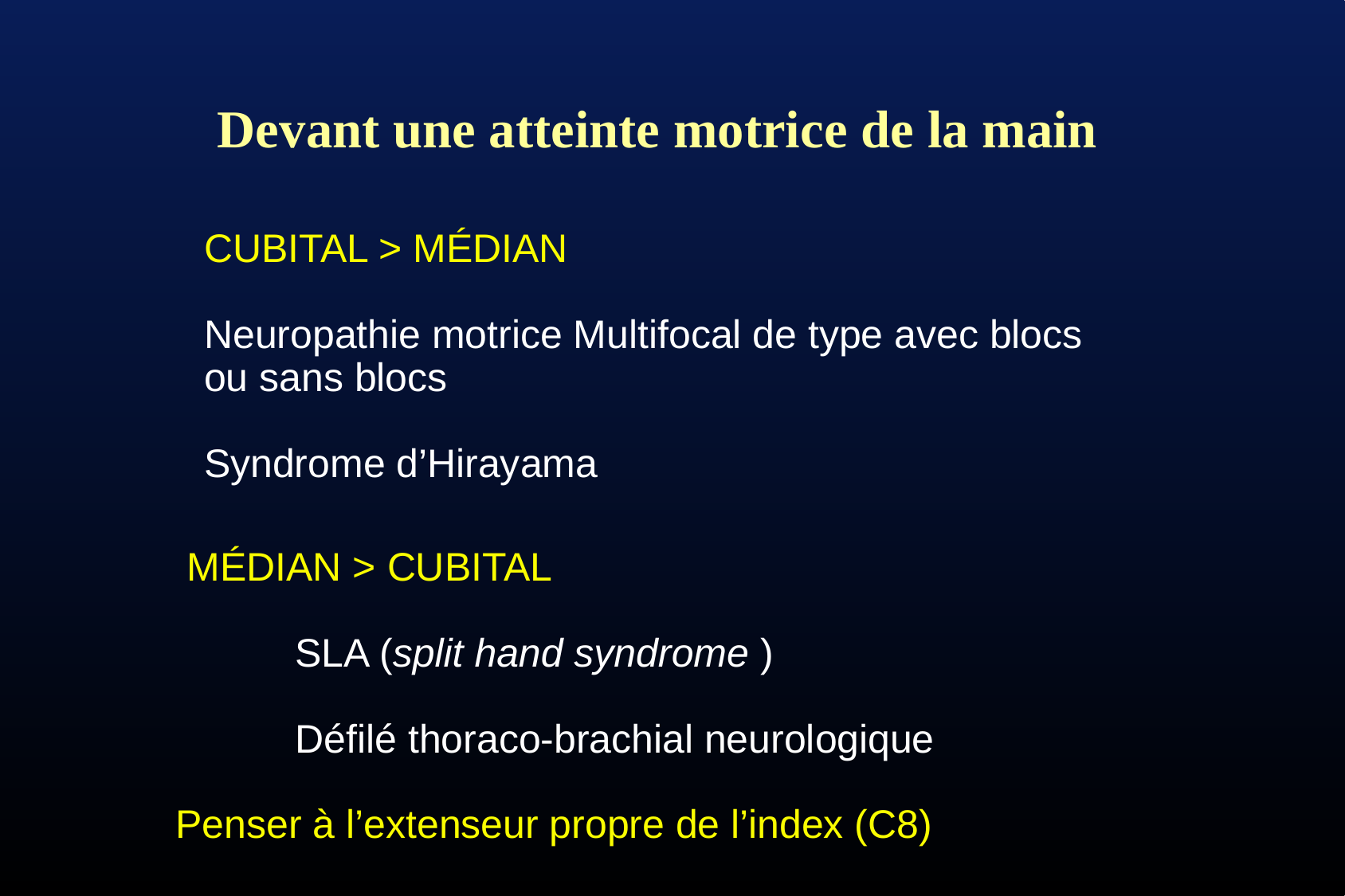

Devant une atteinte motrice de la main
CUBITAL > MÉDIAN

Neuropathie motrice Multifocal de type avec blocs ou sans blocs

Syndrome d’Hirayama
 MÉDIAN > CUBITAL

	SLA (split hand syndrome )

	Défilé thoraco-brachial neurologique

Penser à l’extenseur propre de l’index (C8)